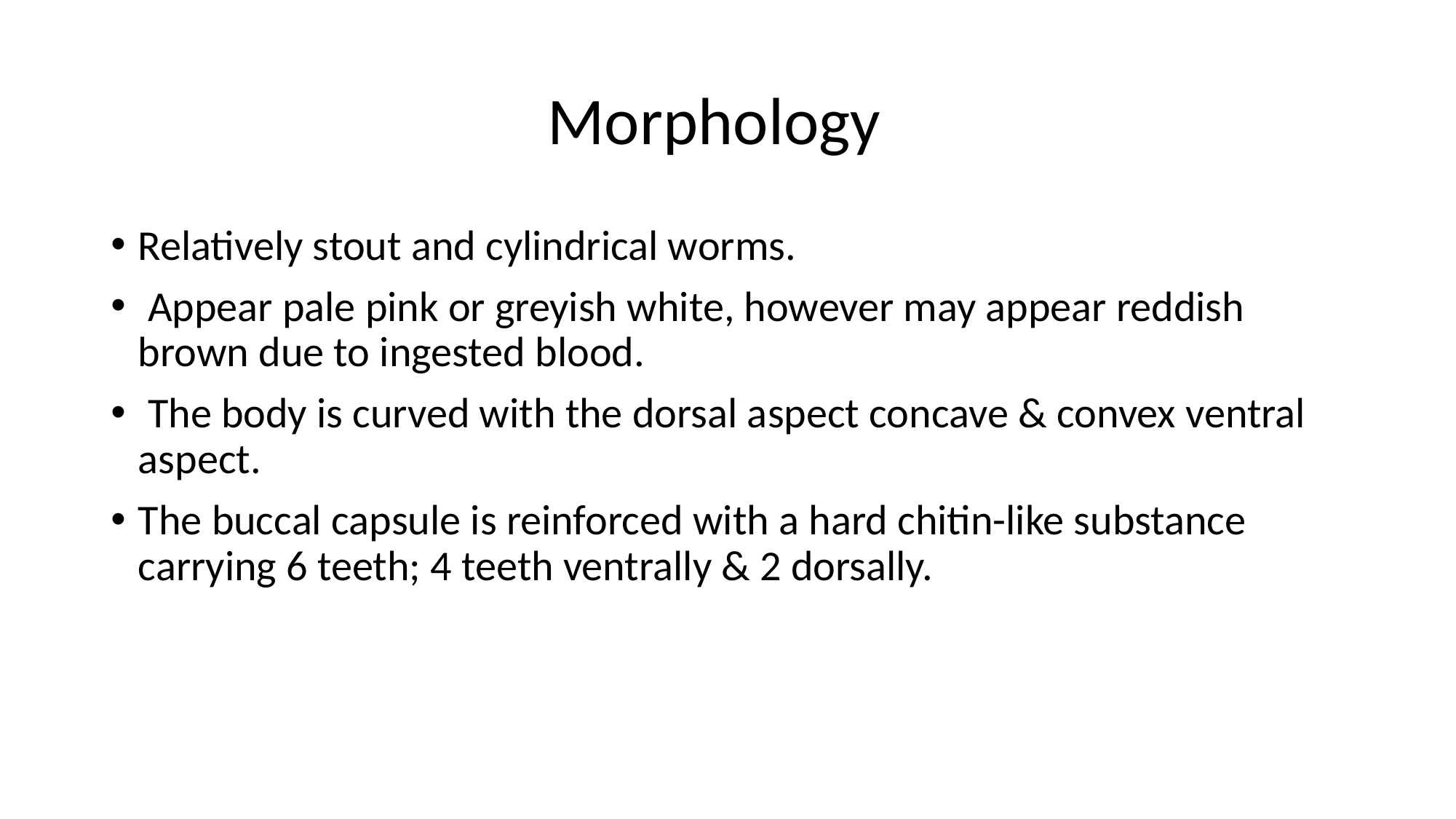

# Morphology
Relatively stout and cylindrical worms.
 Appear pale pink or greyish white, however may appear reddish brown due to ingested blood.
 The body is curved with the dorsal aspect concave & convex ventral aspect.
The buccal capsule is reinforced with a hard chitin-like substance carrying 6 teeth; 4 teeth ventrally & 2 dorsally.